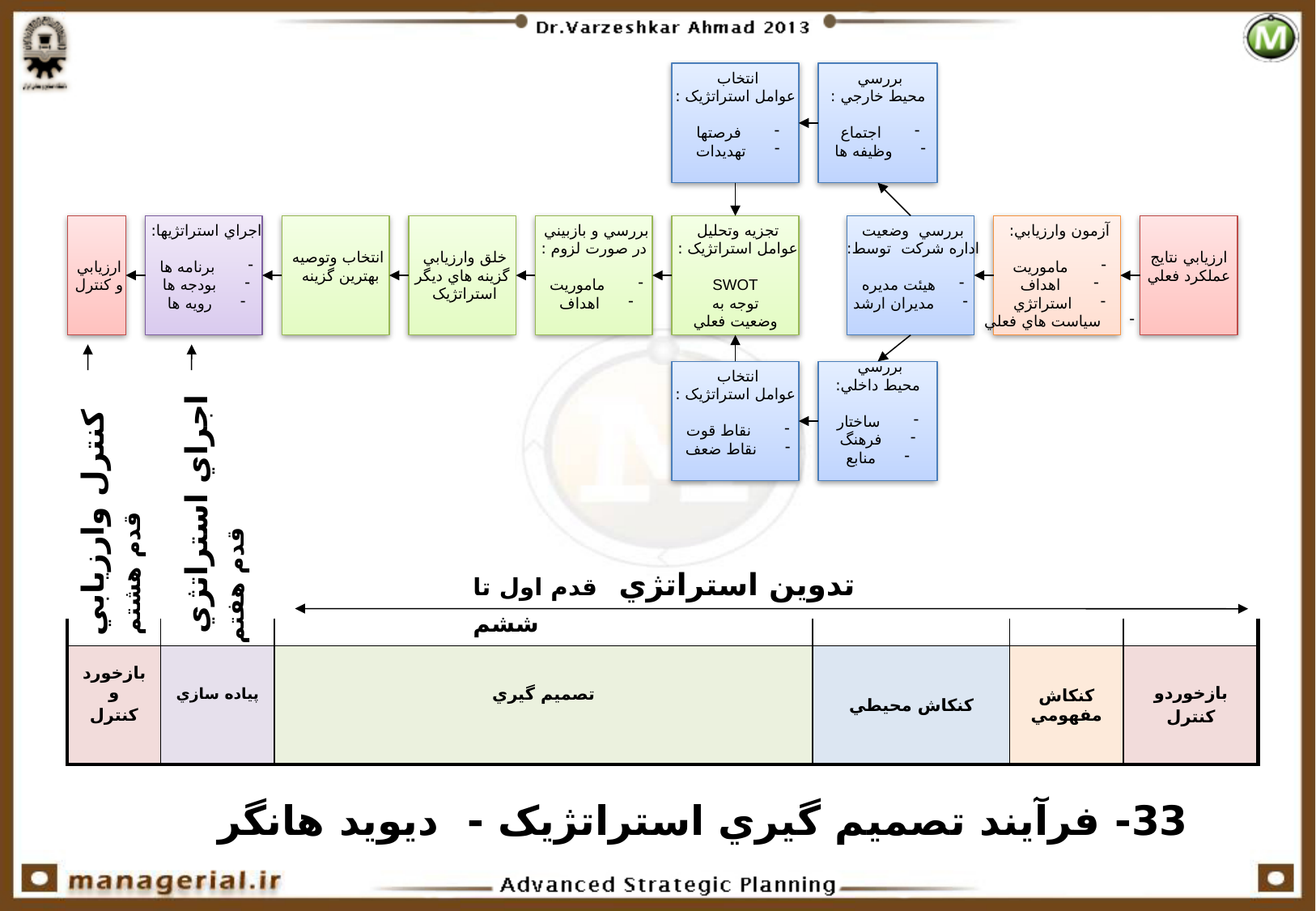

انتخاب
عوامل استراتژيک :

  فرصتها
 تهديدات

بررسي
محيط خارجي :

  اجتماع
 وظيفه ها

ارزيابي
و کنترل
اجراي استراتژيها:

  برنامه ها
 بودجه ها
 رويه ها

انتخاب وتوصيه
بهترين گزينه

خلق وارزيابي
گزينه هاي ديگر
استراتژيک
بررسي و بازبيني
در صورت لزوم :

  ماموريت
 اهداف

تجزيه وتحليل
عوامل استراتژيک :

SWOT
توجه به
 وضعيت فعلي
بررسي  وضعيت
اداره شرکت  توسط:

هيئت مديره
 مديران ارشد

آزمون وارزيابي:

  ماموريت
  اهداف
 استراتژي
 سياست هاي فعلي
ارزيابي نتايج
عملکرد فعلي

انتخاب
عوامل استراتژيک :

  نقاط قوت
 نقاط ضعف

بررسي
محيط داخلي:

  ساختار
 فرهنگ
 منابع

کنترل وارزيابي قدم هشتم
اجراي استراتژي  قدم هفتم
تدوين استراتژي  قدم اول تا ششم

|  |  |  |  |  |  |
| --- | --- | --- | --- | --- | --- |
| بازخوردو کنترل | پياده سازي | تصميم گيري | کنکاش محيطي | کنکاش مفهومي | بازخوردو کنترل |
33- فرآيند تصميم گيري استراتژيک -  ديويد هانگر